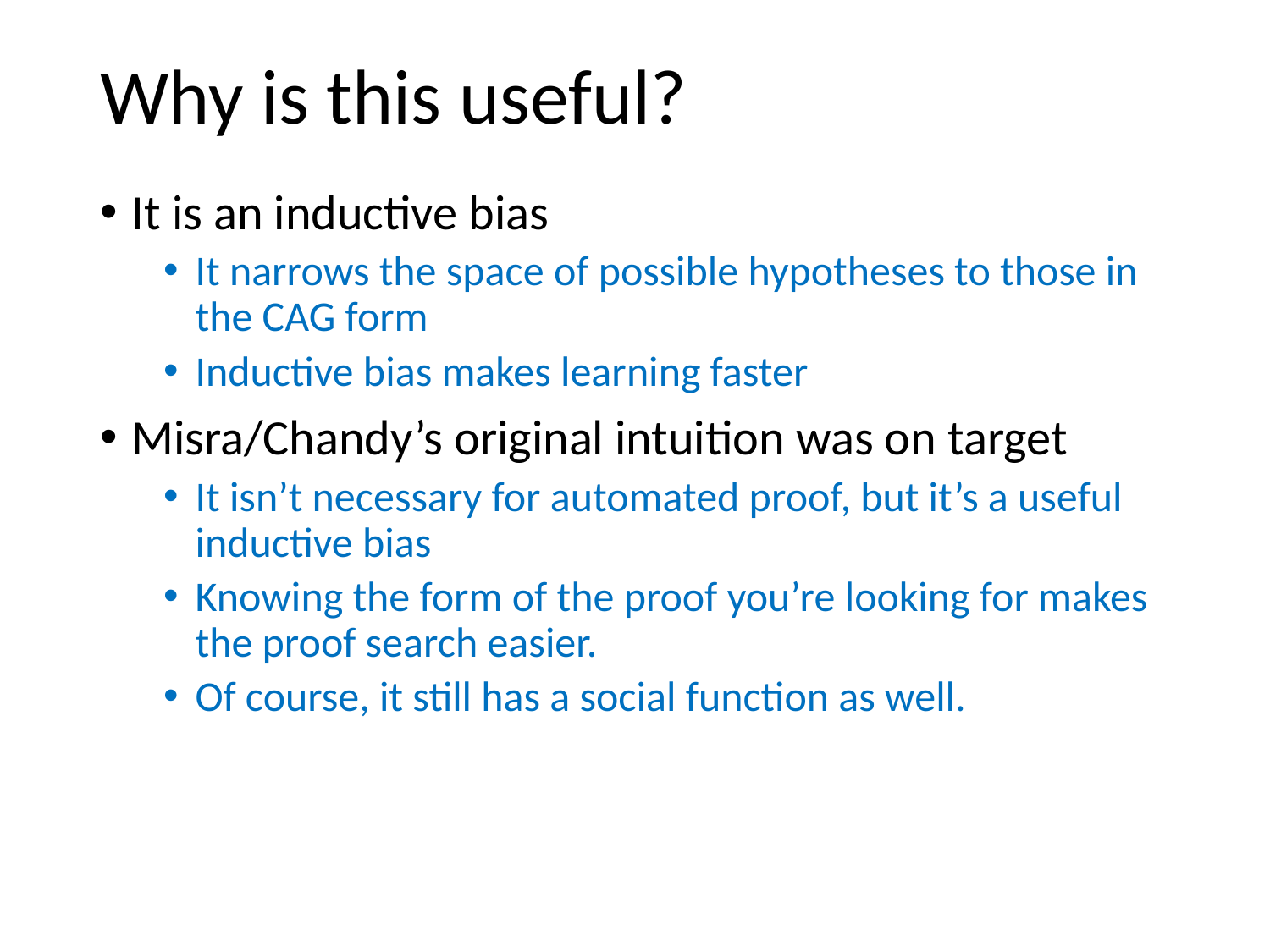

# Why is this useful?
It is an inductive bias
It narrows the space of possible hypotheses to those in the CAG form
Inductive bias makes learning faster
Misra/Chandy’s original intuition was on target
It isn’t necessary for automated proof, but it’s a useful inductive bias
Knowing the form of the proof you’re looking for makes the proof search easier.
Of course, it still has a social function as well.